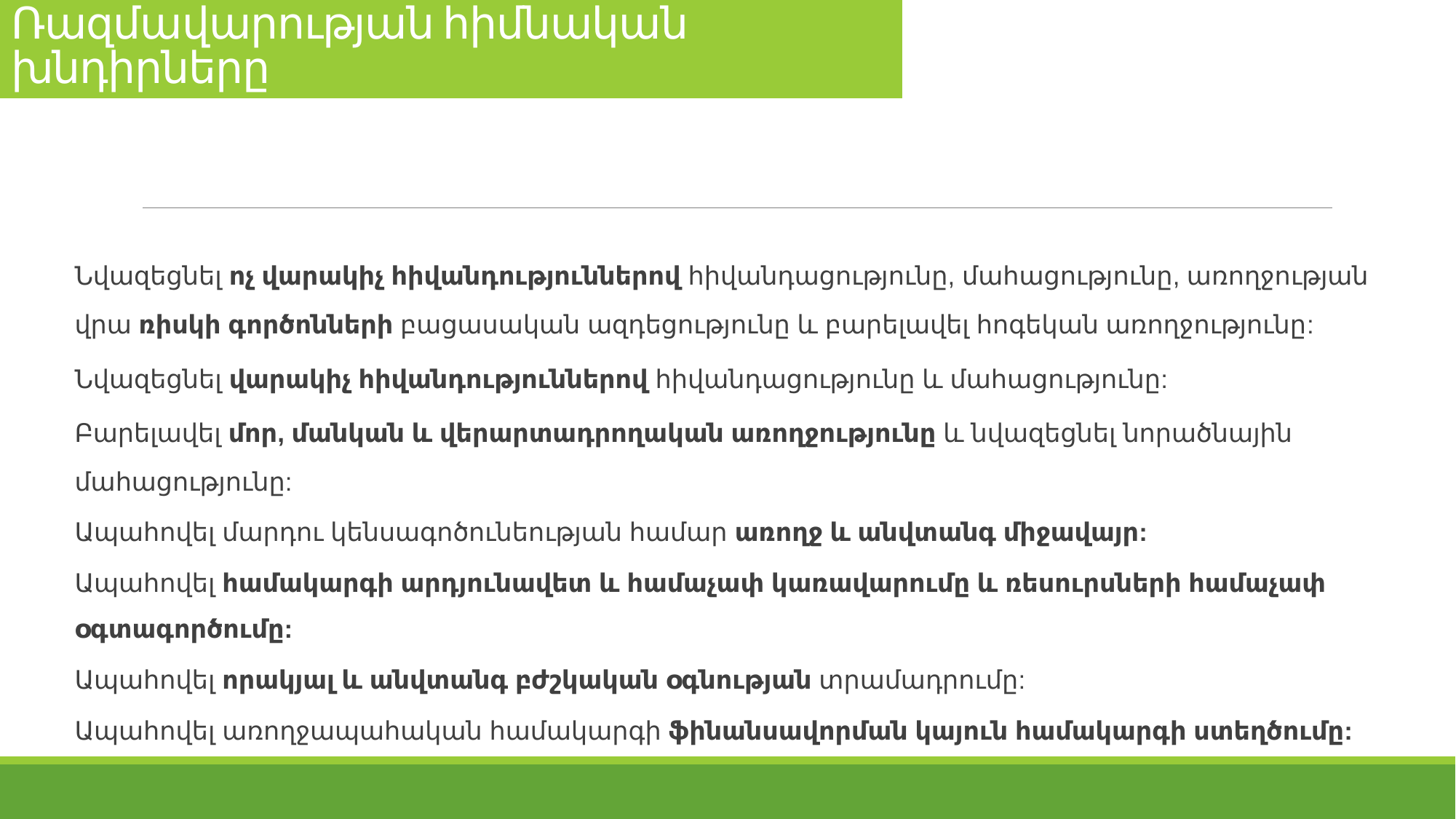

# Ռազմավարության հիմնական խնդիրները
Նվազեցնել ոչ վարակիչ հիվանդություններով հիվանդացությունը, մահացությունը, առողջության վրա ռիսկի գործոնների բացասական ազդեցությունը և բարելավել հոգեկան առողջությունը:
Նվազեցնել վարակիչ հիվանդություններով հիվանդացությունը և մահացությունը:
Բարելավել մոր, մանկան և վերարտադրողական առողջությունը և նվազեցնել նորածնային մահացությունը:
Ապահովել մարդու կենսագոծունեության համար առողջ և անվտանգ միջավայր:
Ապահովել համակարգի արդյունավետ և համաչափ կառավարումը և ռեսուրսների համաչափ օգտագործումը:
Ապահովել որակյալ և անվտանգ բժշկական օգնության տրամադրումը:
Ապահովել առողջապահական համակարգի ֆինանսավորման կայուն համակարգի ստեղծումը: